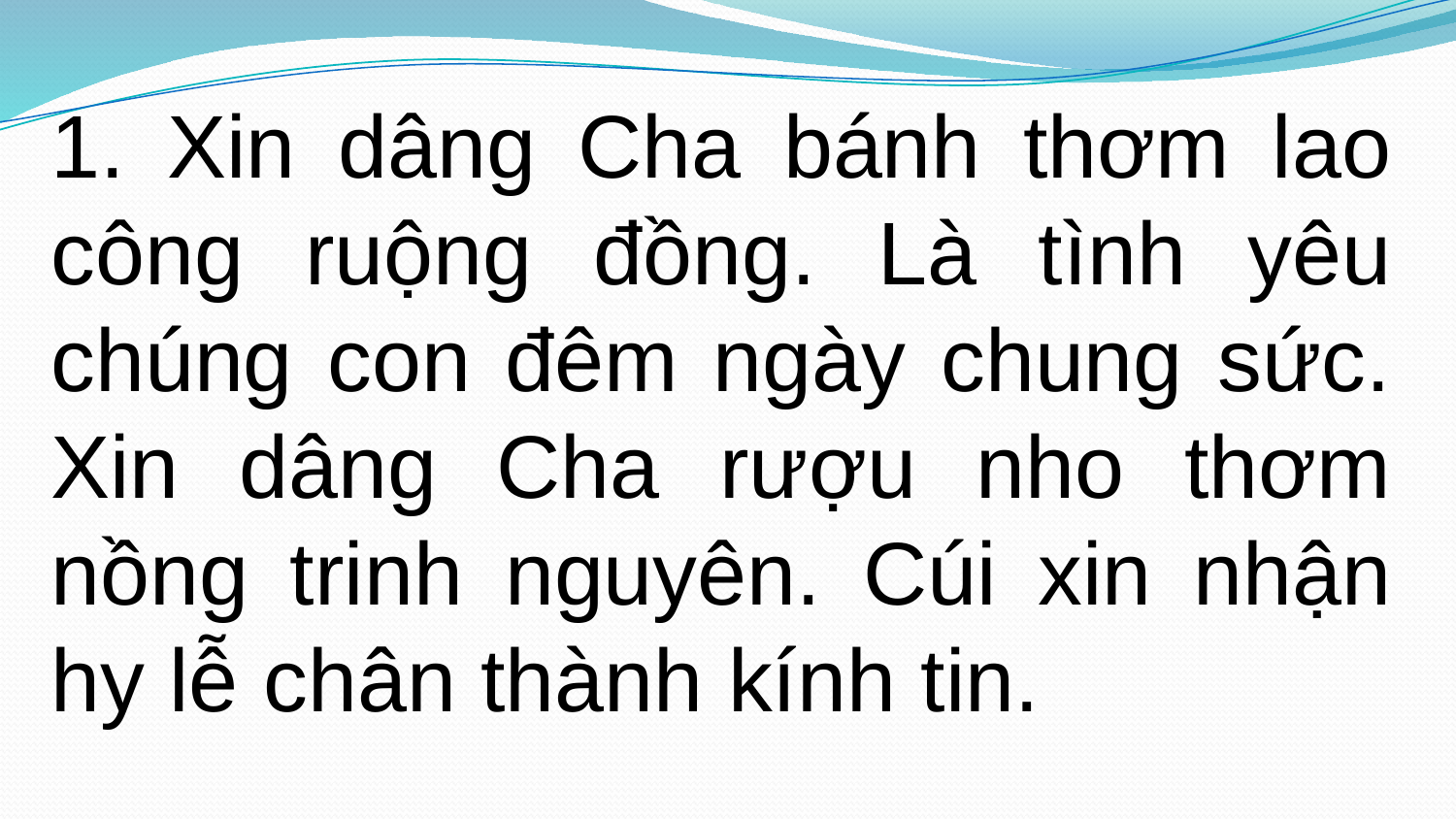

1. Xin dâng Cha bánh thơm lao công ruộng đồng. Là tình yêu chúng con đêm ngày chung sức. Xin dâng Cha rượu nho thơm nồng trinh nguyên. Cúi xin nhận hy lễ chân thành kính tin.